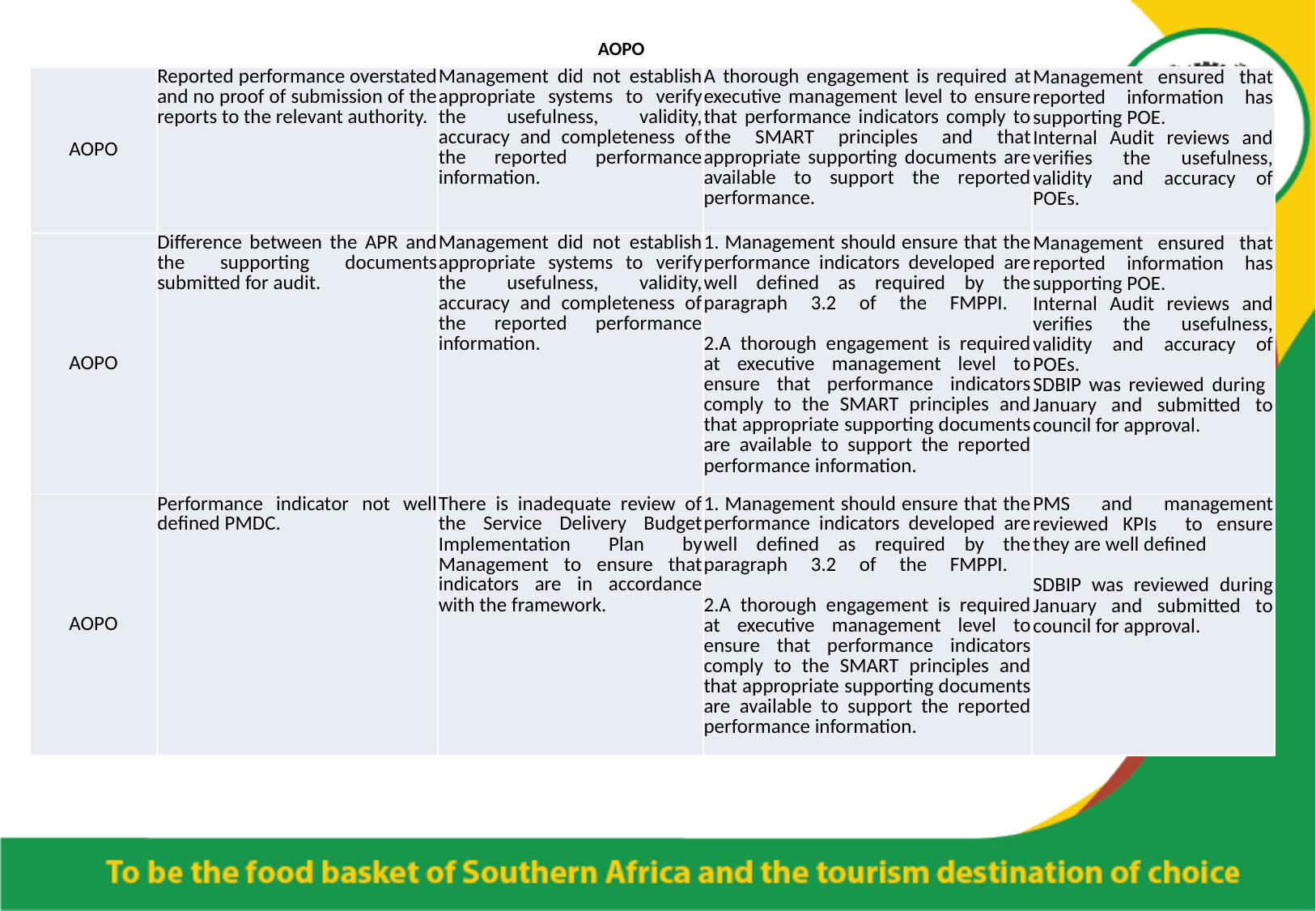

AOPO
| AOPO | Reported performance overstated and no proof of submission of the reports to the relevant authority. | Management did not establish appropriate systems to verify the usefulness, validity, accuracy and completeness of the reported performance information. | A thorough engagement is required at executive management level to ensure that performance indicators comply to the SMART principles and that appropriate supporting documents are available to support the reported performance. | Management ensured that reported information has supporting POE. Internal Audit reviews and verifies the usefulness, validity and accuracy of POEs. |
| --- | --- | --- | --- | --- |
| AOPO | Difference between the APR and the supporting documents submitted for audit. | Management did not establish appropriate systems to verify the usefulness, validity, accuracy and completeness of the reported performance information. | 1. Management should ensure that the performance indicators developed are well defined as required by the paragraph 3.2 of the FMPPI. 2.A thorough engagement is required at executive management level to ensure that performance indicators comply to the SMART principles and that appropriate supporting documents are available to support the reported performance information. | Management ensured that reported information has supporting POE. Internal Audit reviews and verifies the usefulness, validity and accuracy of POEs. SDBIP was reviewed during January and submitted to council for approval. |
| AOPO | Performance indicator not well defined PMDC. | There is inadequate review of the Service Delivery Budget Implementation Plan by Management to ensure that indicators are in accordance with the framework. | 1. Management should ensure that the performance indicators developed are well defined as required by the paragraph 3.2 of the FMPPI. 2.A thorough engagement is required at executive management level to ensure that performance indicators comply to the SMART principles and that appropriate supporting documents are available to support the reported performance information. | PMS and management reviewed KPIs to ensure they are well defined SDBIP was reviewed during January and submitted to council for approval. |